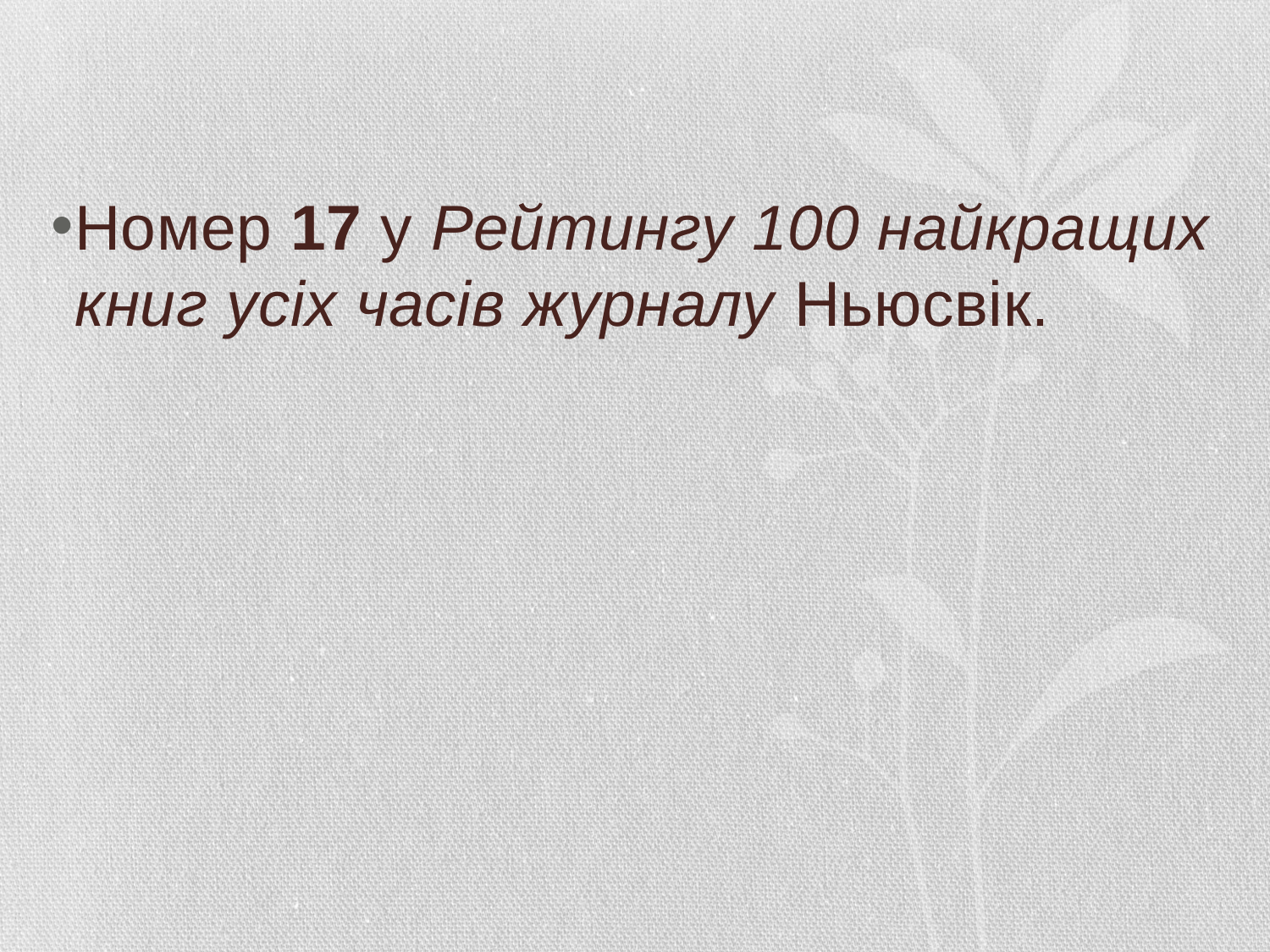

#
Номер 17 у Рейтингу 100 найкращих книг усіх часів журналу Ньюсвік.